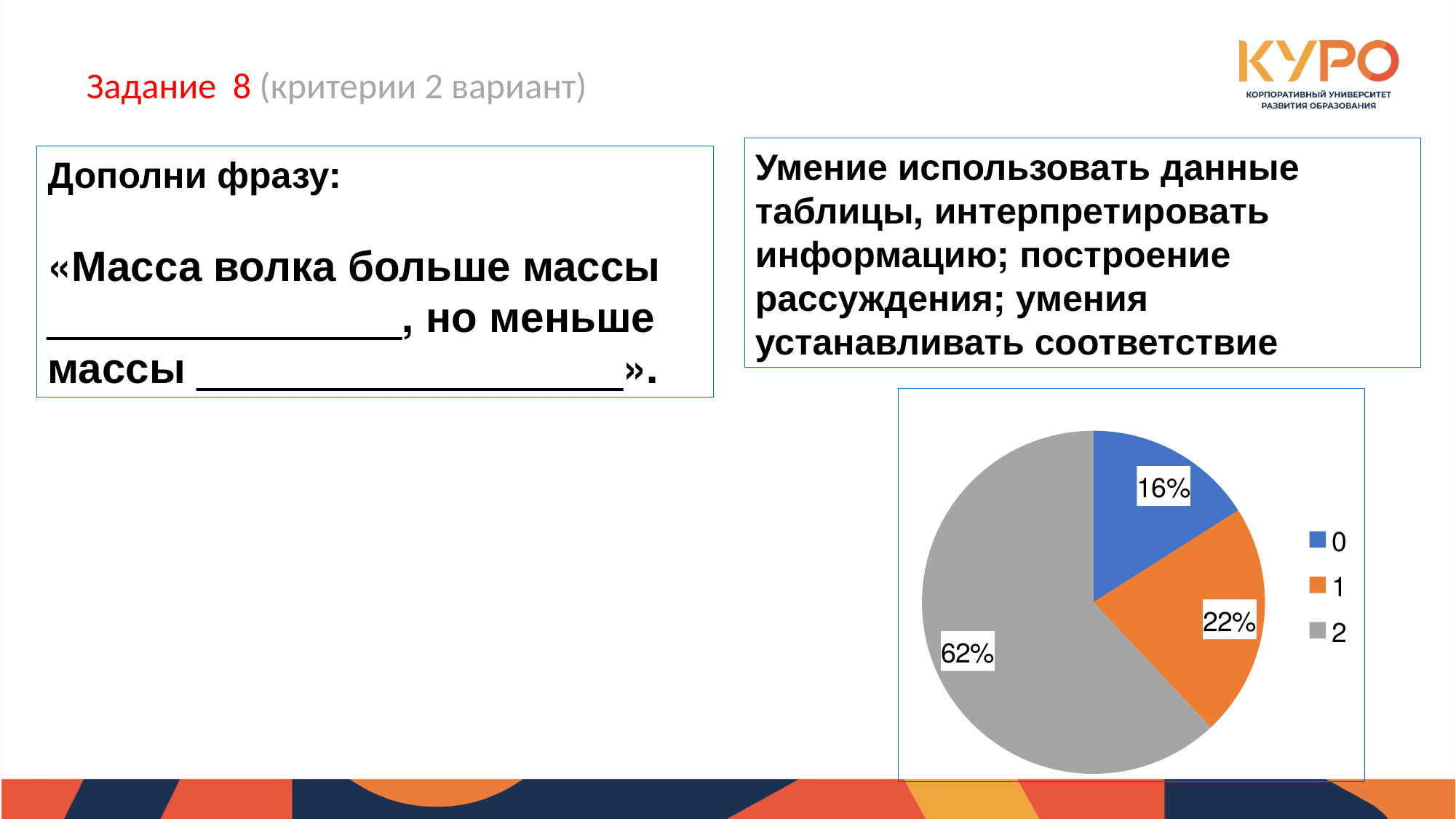

Задание  8 (критерии 2 вариант)

Умение использовать данные таблицы, интерпретировать информацию; построение рассуждения; умения устанавливать соответствие
Дополни фразу:

«Масса волка больше массы _______________, но меньше массы __________________».

### Chart

| Category | Продажи |
|---|---|
| 0 | 16.0 |
| 1 | 22.0 |
| 2 | 62.0 |